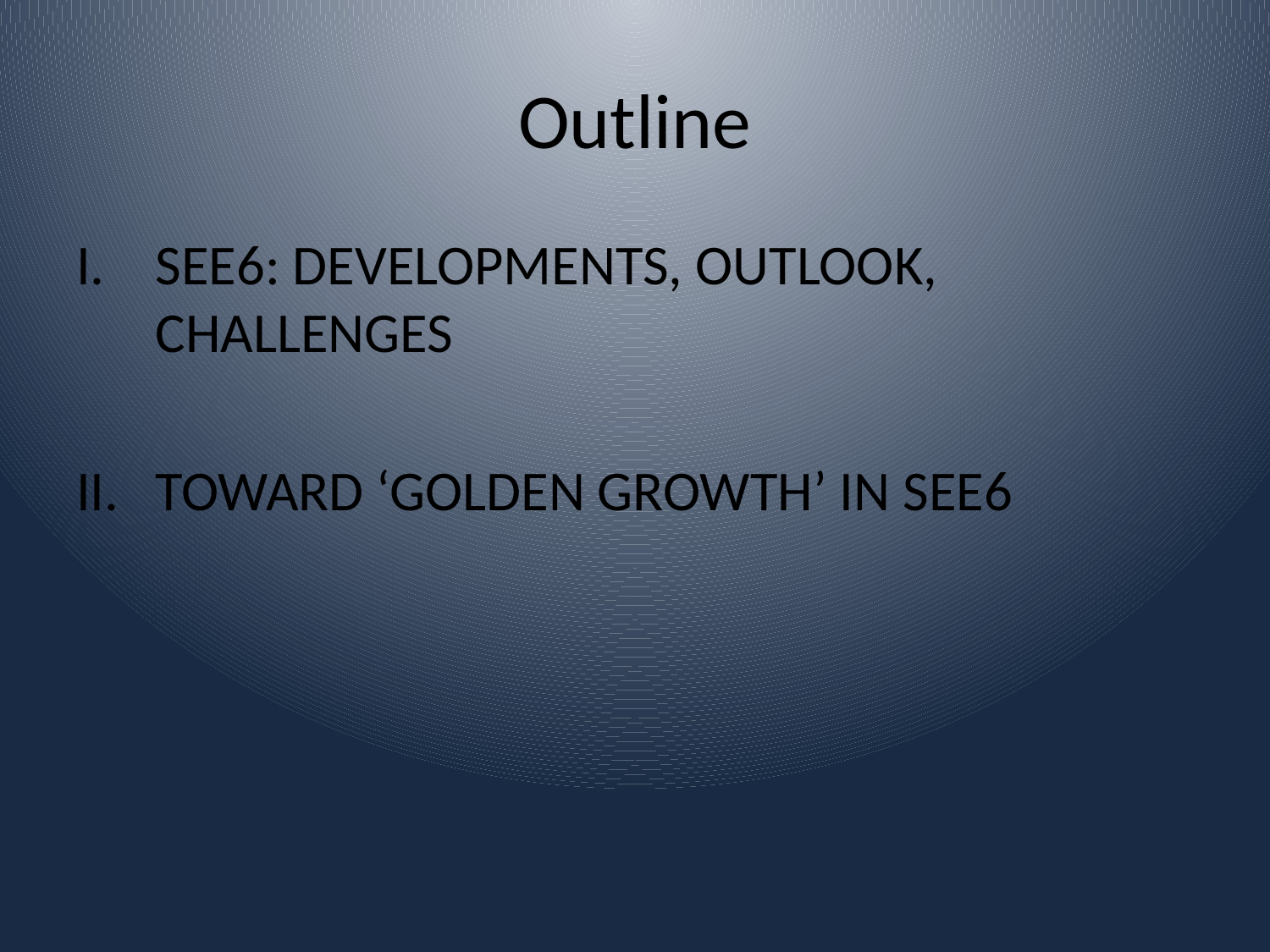

# Outline
SEE6: DEVELOPMENTS, OUTLOOK, CHALLENGES

TOWARD ‘GOLDEN GROWTH’ IN SEE6